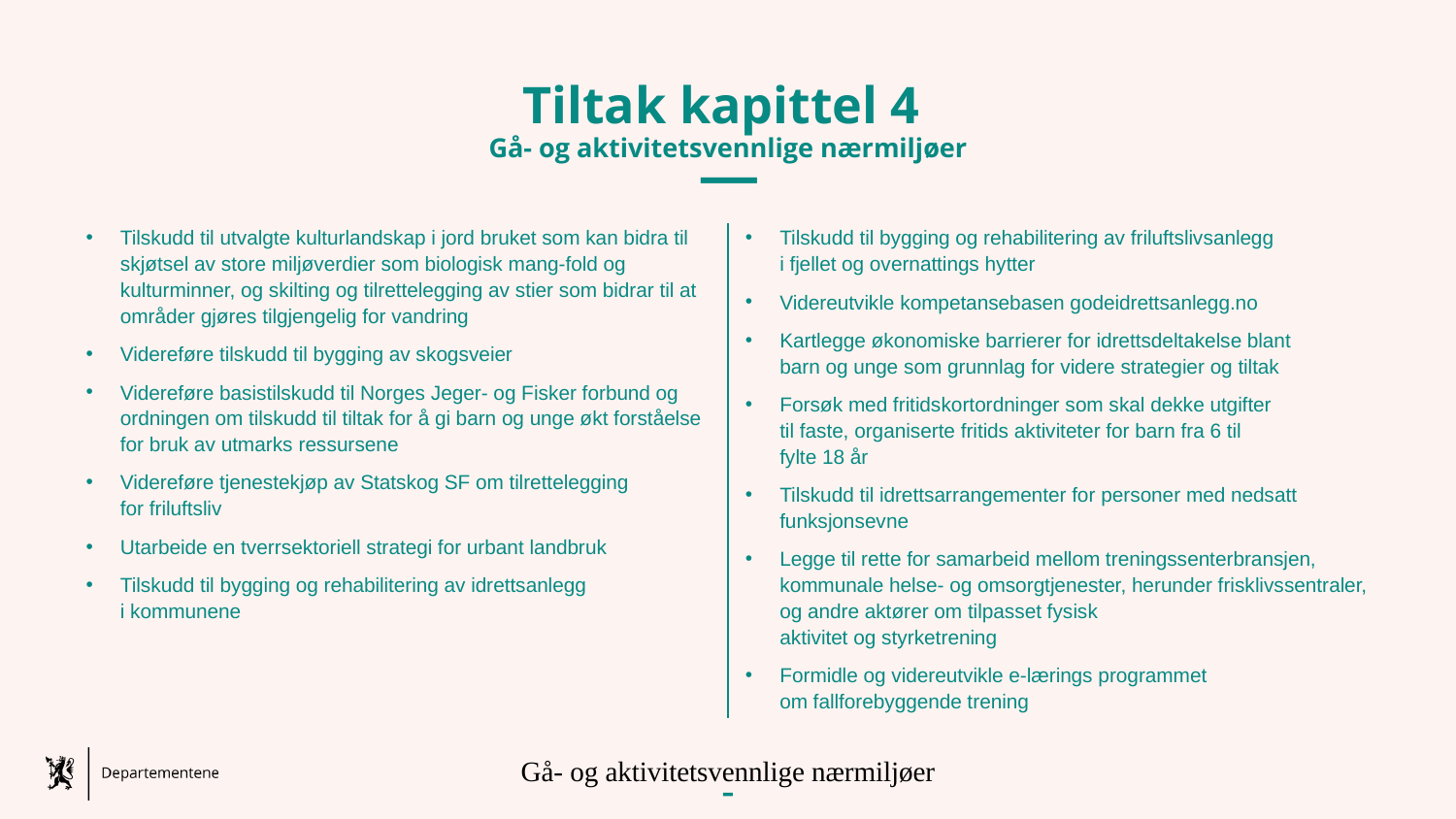

# Tiltak kapittel 4 Gå- og aktivitetsvennlige nærmiljøer
Tilskudd til utvalgte kulturlandskap i jord bruket som kan bidra til skjøtsel av store miljøverdier som biologisk mang-fold og kulturminner, og skilting og tilrettelegging av stier som bidrar til at områder gjøres tilgjengelig for vandring
Videreføre tilskudd til bygging av skogsveier
Videreføre basistilskudd til Norges Jeger- og Fisker forbund og ordningen om tilskudd til tiltak for å gi barn og unge økt forståelse for bruk av utmarks ressursene
Videreføre tjenestekjøp av Statskog SF om tilrettelegging
for friluftsliv
Utarbeide en tverrsektoriell strategi for urbant landbruk
Tilskudd til bygging og rehabilitering av idrettsanlegg
i kommunene
Tilskudd til bygging og rehabilitering av friluftslivsanlegg
i fjellet og overnattings hytter
Videreutvikle kompetansebasen godeidrettsanlegg.no
Kartlegge økonomiske barrierer for idrettsdeltakelse blant
barn og unge som grunnlag for videre strategier og tiltak
Forsøk med fritidskortordninger som skal dekke utgifter
til faste, organiserte fritids aktiviteter for barn fra 6 til
fylte 18 år
Tilskudd til idrettsarrangementer for personer med nedsatt funksjonsevne
Legge til rette for samarbeid mellom treningssenterbransjen, kommunale helse- og omsorgtjenester, herunder frisklivssentraler, og andre aktører om tilpasset fysisk
aktivitet og styrketrening
Formidle og videreutvikle e-lærings programmet
om fallforebyggende trening
Gå- og aktivitetsvennlige nærmiljøer